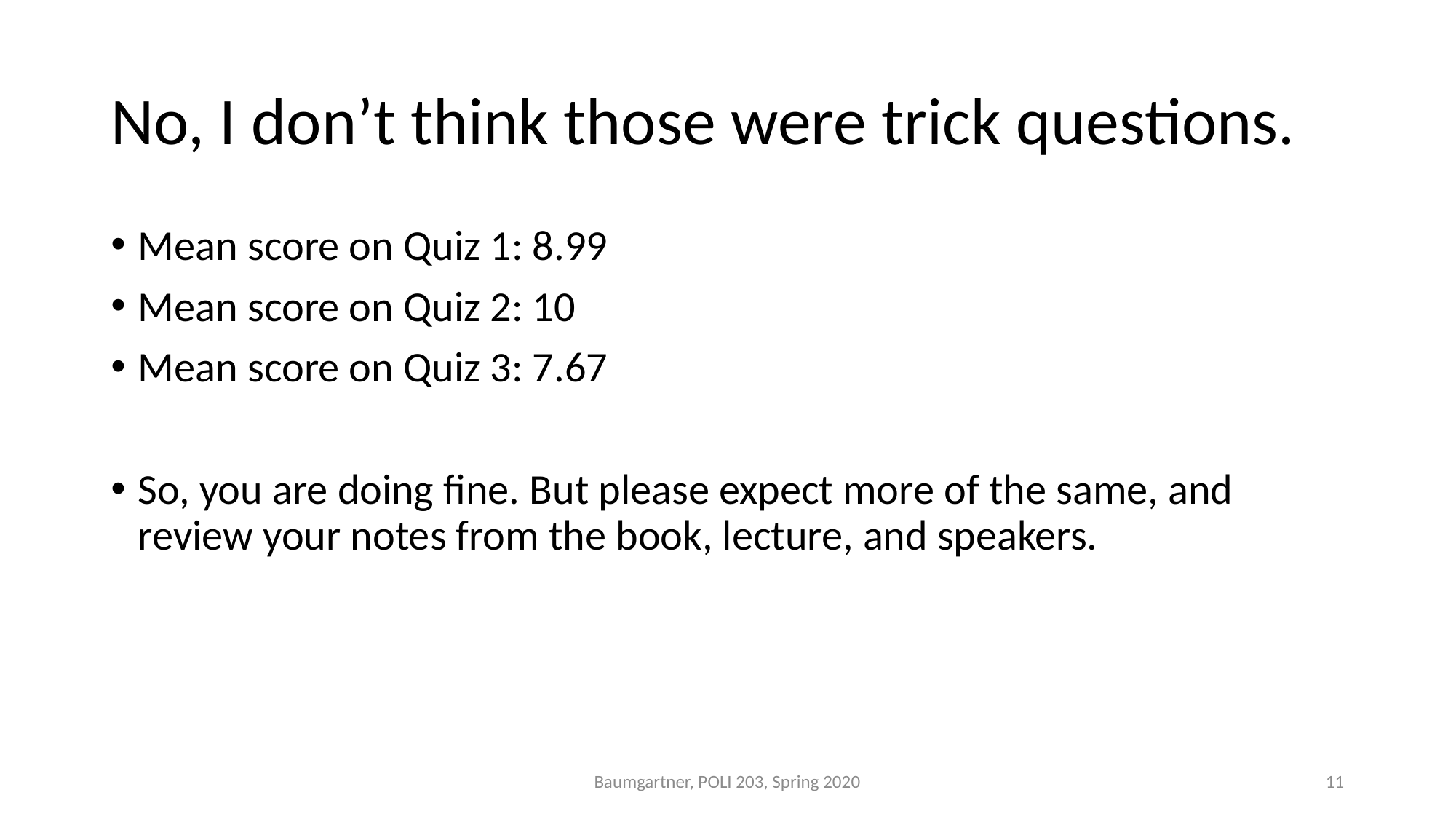

# No, I don’t think those were trick questions.
Mean score on Quiz 1: 8.99
Mean score on Quiz 2: 10
Mean score on Quiz 3: 7.67

So, you are doing fine. But please expect more of the same, and review your notes from the book, lecture, and speakers.
Baumgartner, POLI 203, Spring 2020
11